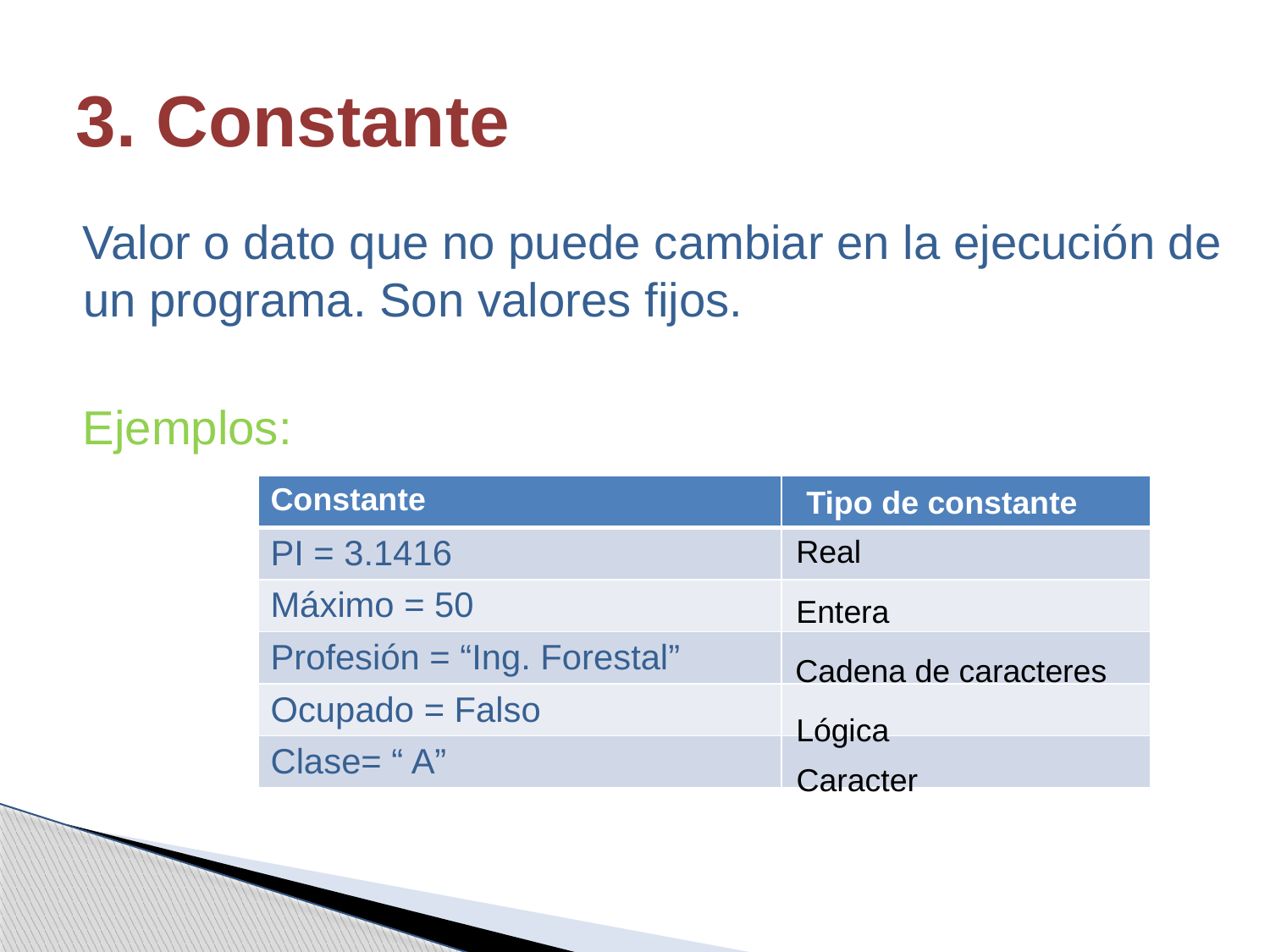

# 3. Constante
Valor o dato que no puede cambiar en la ejecución de un programa. Son valores fijos.

Ejemplos:

| Constante |  |
| --- | --- |
| PI = 3.1416 |  |
| Máximo = 50 |  |
| Profesión = “Ing. Forestal” |  |
| Ocupado = Falso |  |
| Clase= “ A” |  |
Tipo de constante
Real
Entera
 Cadena de caracteres
Lógica
Caracter